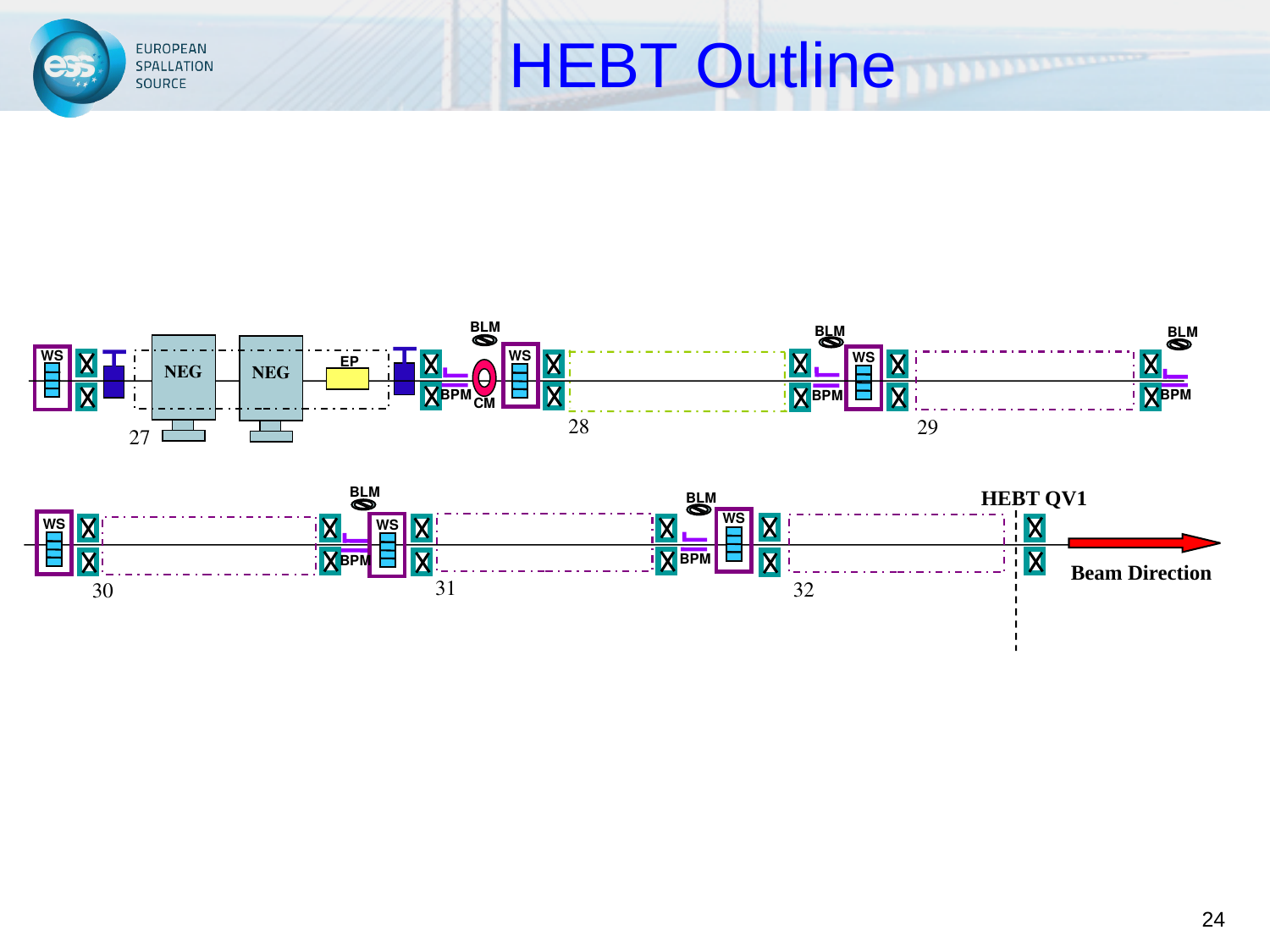

HEBT Outline
BLM

BLM

BLM

NEG

NEG

WS

WS

WS

EP

CM

BPM

BPM

BPM

28
29

27
BLM

HEBT QV1
BLM

WS

WS

WS

BPM

BPM

Beam Direction
31
32
30
24